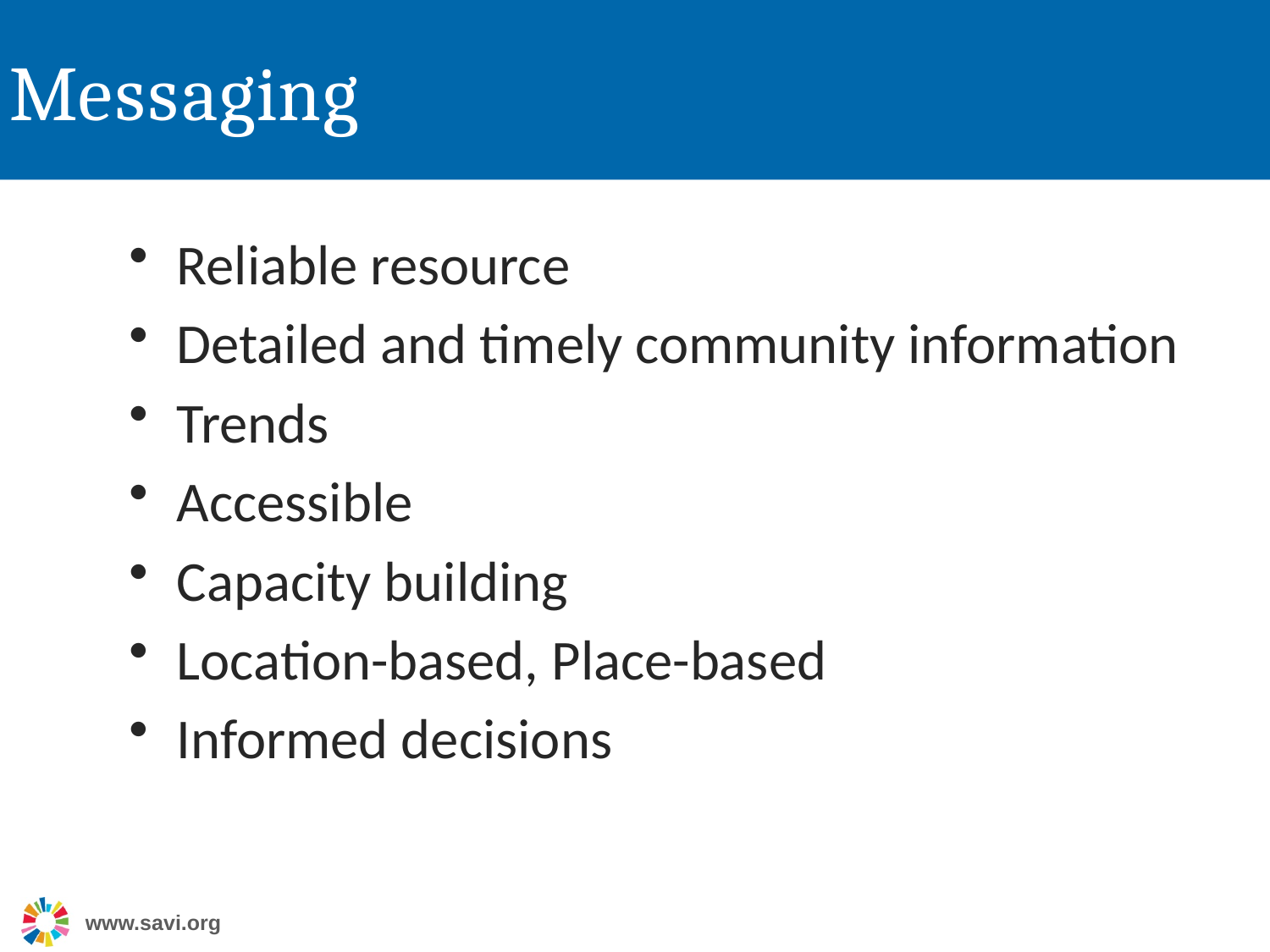

# Messaging
Reliable resource
Detailed and timely community information
Trends
Accessible
Capacity building
Location-based, Place-based
Informed decisions